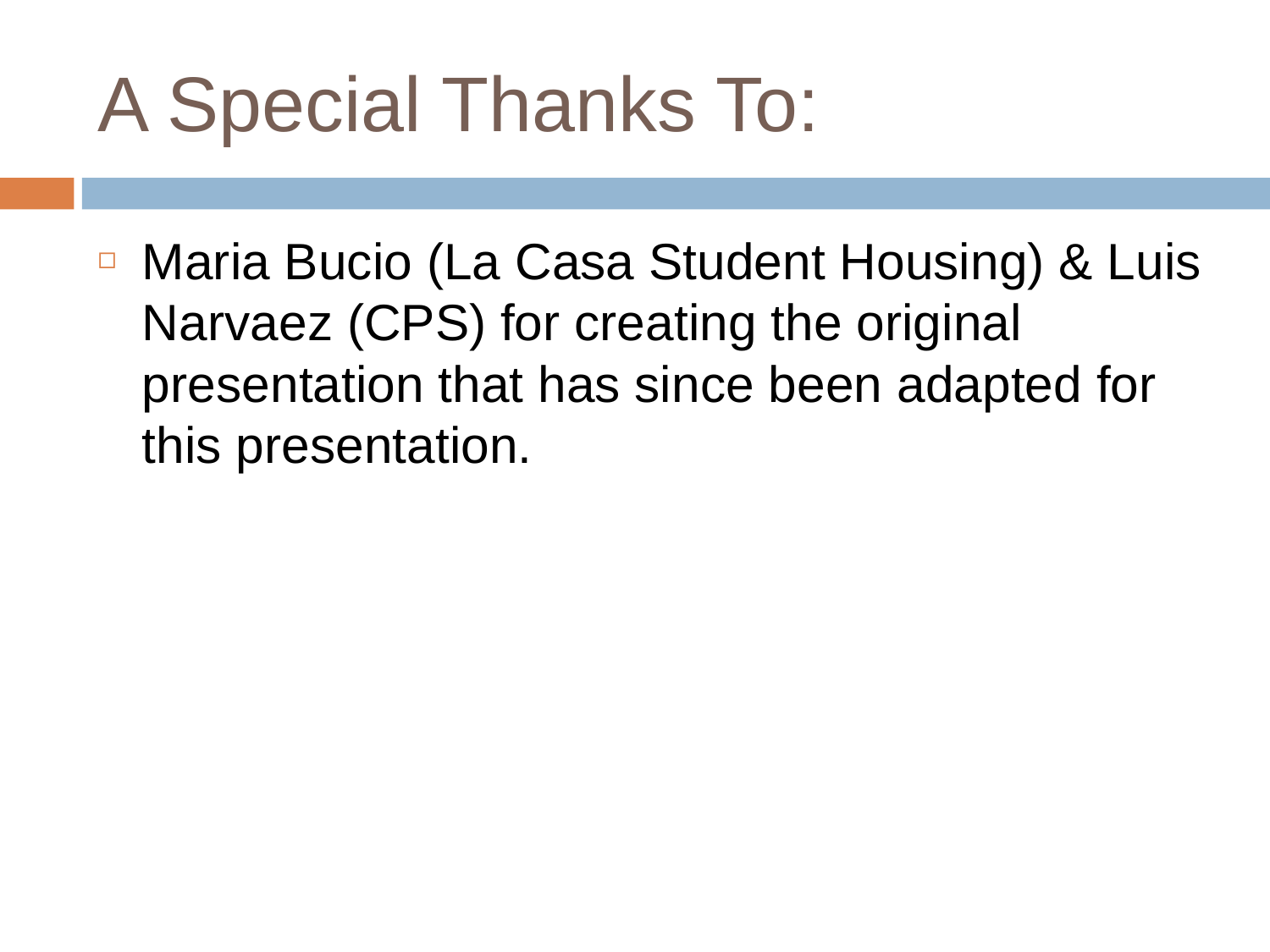

# A Special Thanks To:
Maria Bucio (La Casa Student Housing) & Luis Narvaez (CPS) for creating the original presentation that has since been adapted for this presentation.